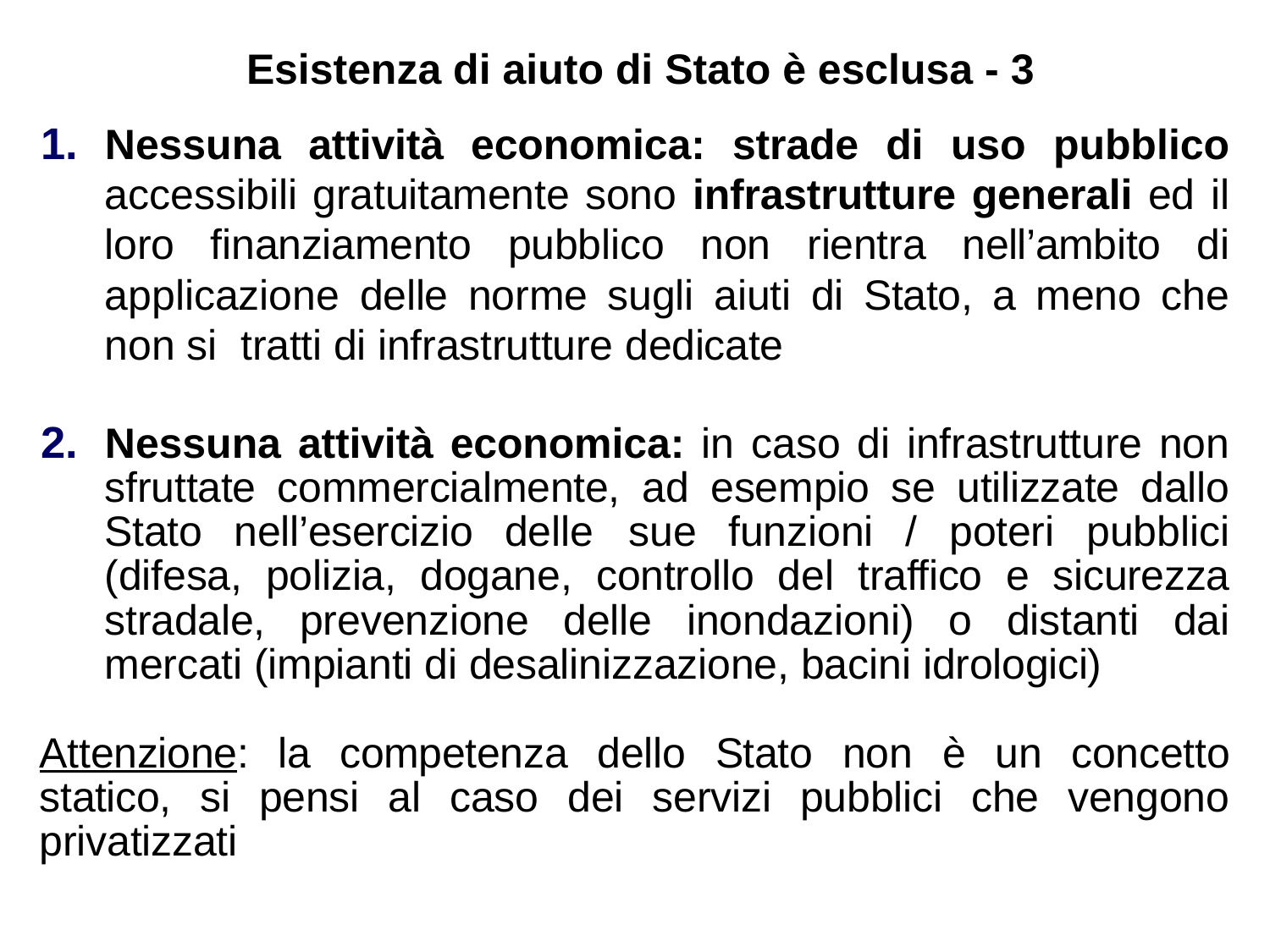

# Esistenza di aiuto di Stato è esclusa - 3
Nessuna attività economica: strade di uso pubblico accessibili gratuitamente sono infrastrutture generali ed il loro finanziamento pubblico non rientra nell’ambito di applicazione delle norme sugli aiuti di Stato, a meno che non si  tratti di infrastrutture dedicate

Nessuna attività economica: in caso di infrastrutture non sfruttate commercialmente, ad esempio se utilizzate dallo Stato nell’esercizio delle sue funzioni / poteri pubblici (difesa, polizia, dogane, controllo del traffico e sicurezza stradale, prevenzione delle inondazioni) o distanti dai mercati (impianti di desalinizzazione, bacini idrologici)

Attenzione: la competenza dello Stato non è un concetto statico, si pensi al caso dei servizi pubblici che vengono privatizzati